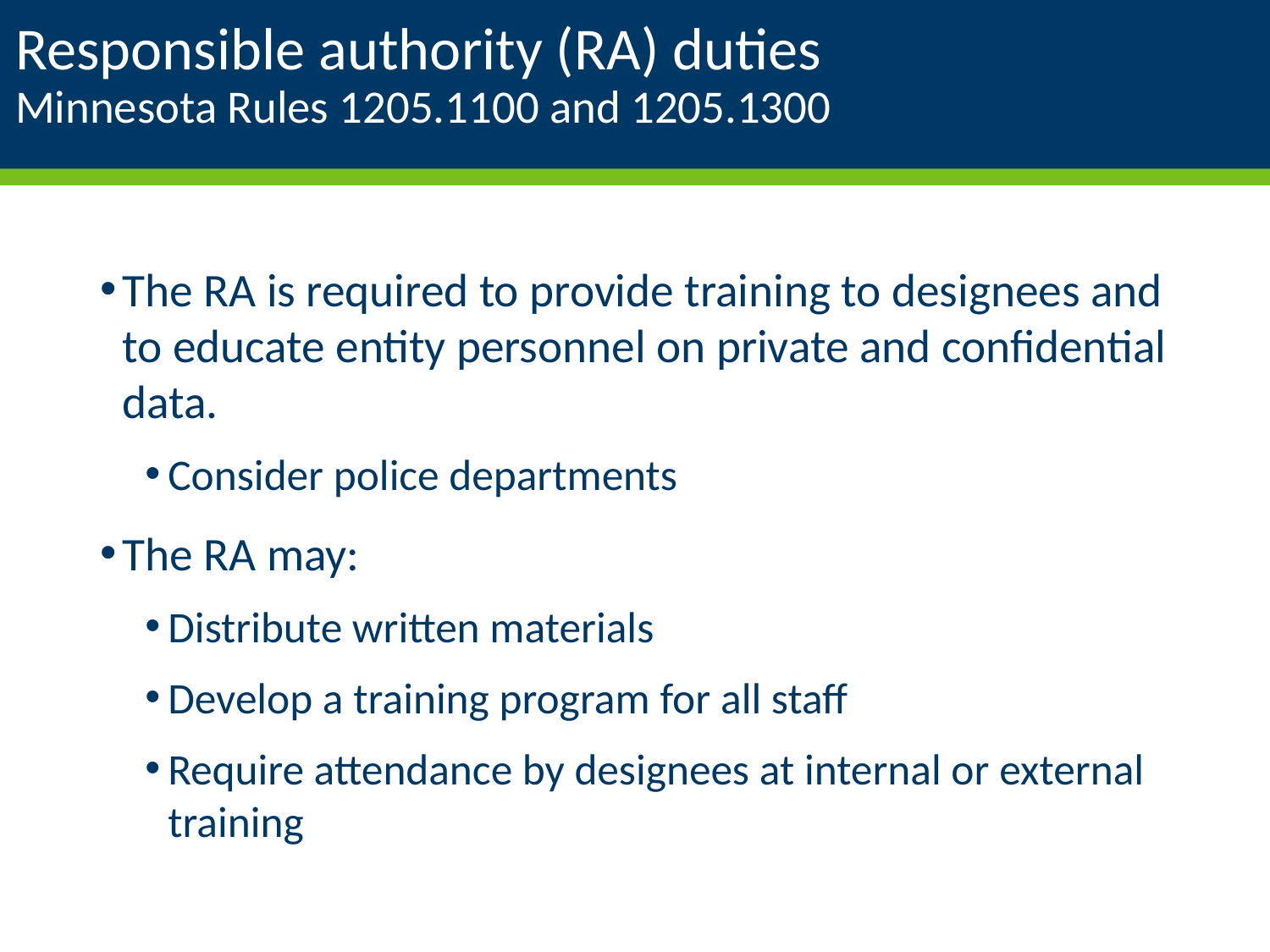

# Responsible authority (RA) duties Minnesota Rules 1205.1100 and 1205.1300
The RA is required to provide training to designees and to educate entity personnel on private and confidential data.
Consider police departments
The RA may:
Distribute written materials
Develop a training program for all staff
Require attendance by designees at internal or external training